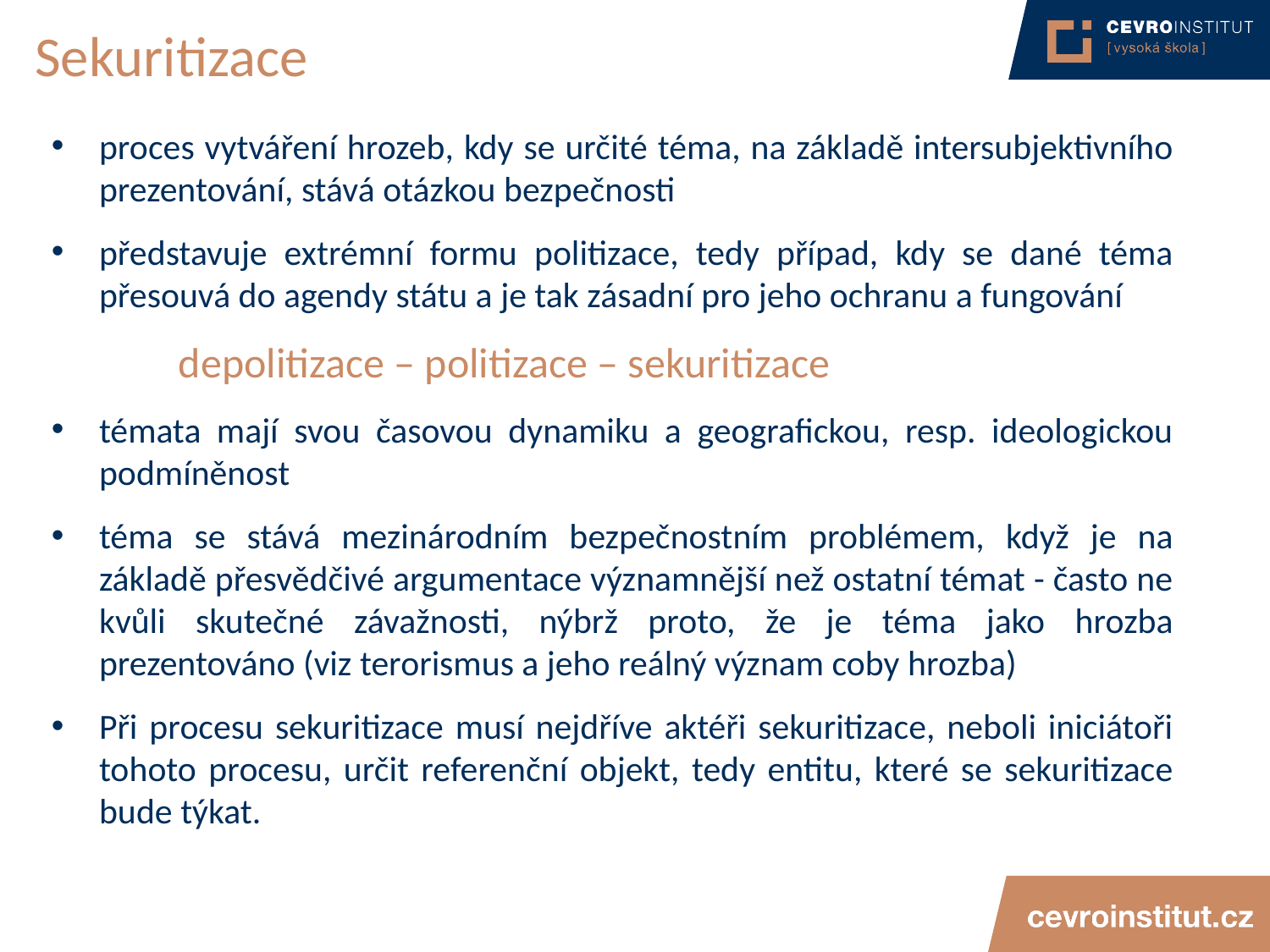

# Sekuritizace
proces vytváření hrozeb, kdy se určité téma, na základě intersubjektivního prezentování, stává otázkou bezpečnosti
představuje extrémní formu politizace, tedy případ, kdy se dané téma přesouvá do agendy státu a je tak zásadní pro jeho ochranu a fungování
 	depolitizace – politizace – sekuritizace
témata mají svou časovou dynamiku a geografickou, resp. ideologickou podmíněnost
téma se stává mezinárodním bezpečnostním problémem, když je na základě přesvědčivé argumentace významnější než ostatní témat - často ne kvůli skutečné závažnosti, nýbrž proto, že je téma jako hrozba prezentováno (viz terorismus a jeho reálný význam coby hrozba)
Při procesu sekuritizace musí nejdříve aktéři sekuritizace, neboli iniciátoři tohoto procesu, určit referenční objekt, tedy entitu, které se sekuritizace bude týkat.